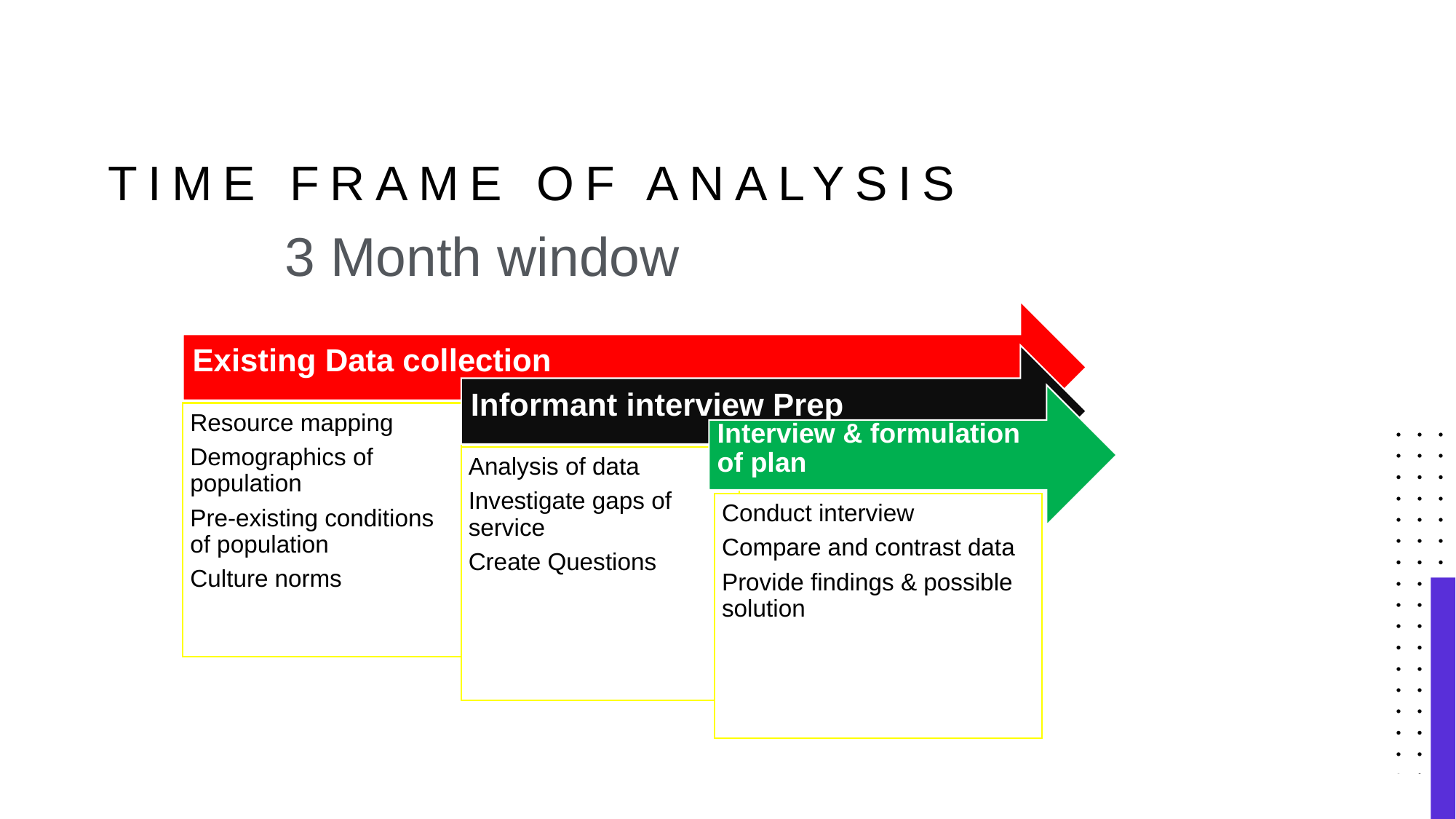

# Time frame of Analysis
3 Month window
Existing Data collection
Resource mapping
Demographics of population
Pre-existing conditions of population
Culture norms
Informant interview Prep
Analysis of data
Investigate gaps of service
Create Questions

Interview & formulation of plan
Conduct interview
Compare and contrast data
Provide findings & possible solution